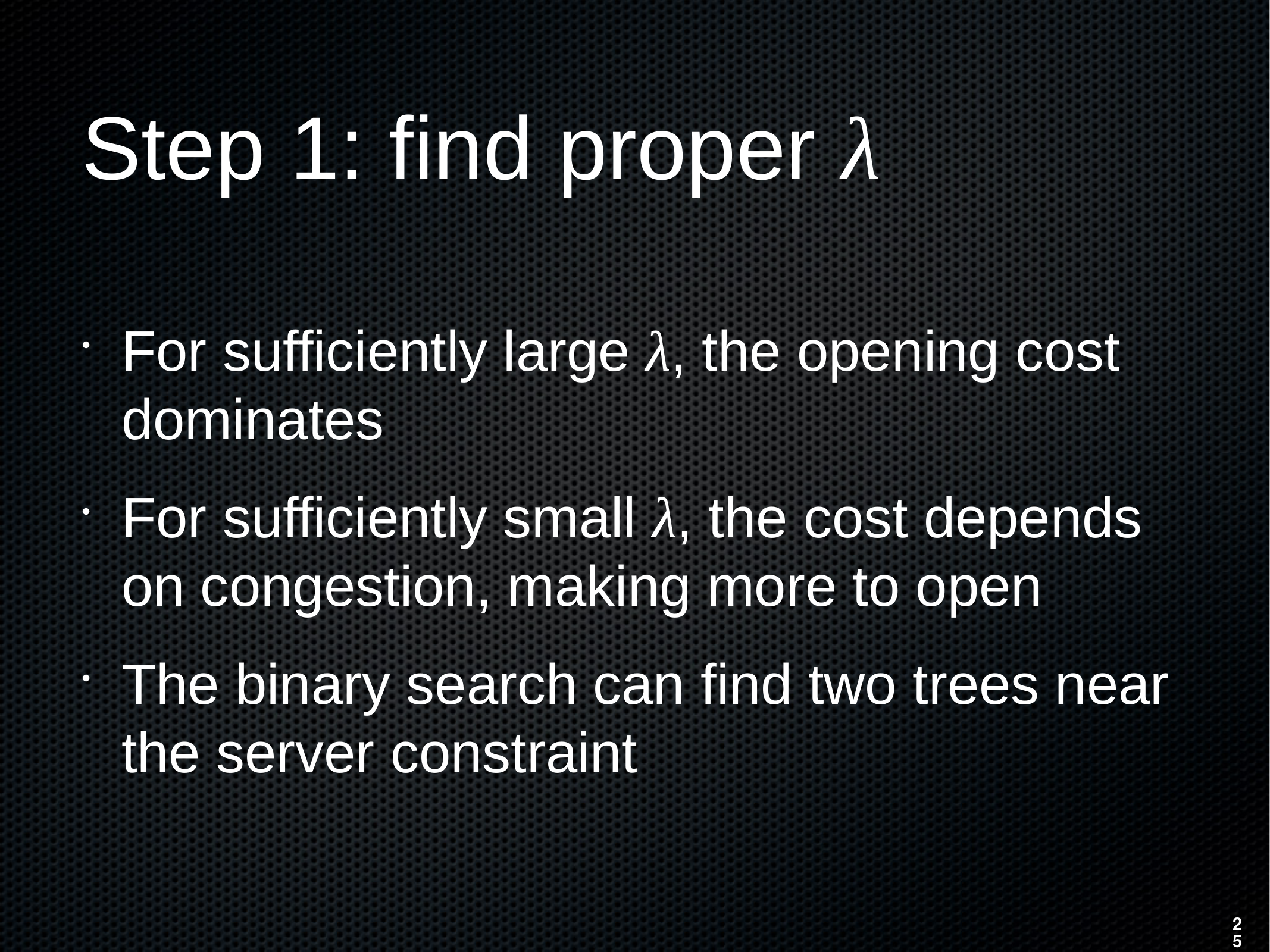

# Step 1: find proper λ
For sufficiently large λ, the opening cost dominates
For sufficiently small λ, the cost depends on congestion, making more to open
The binary search can find two trees near the server constraint
25